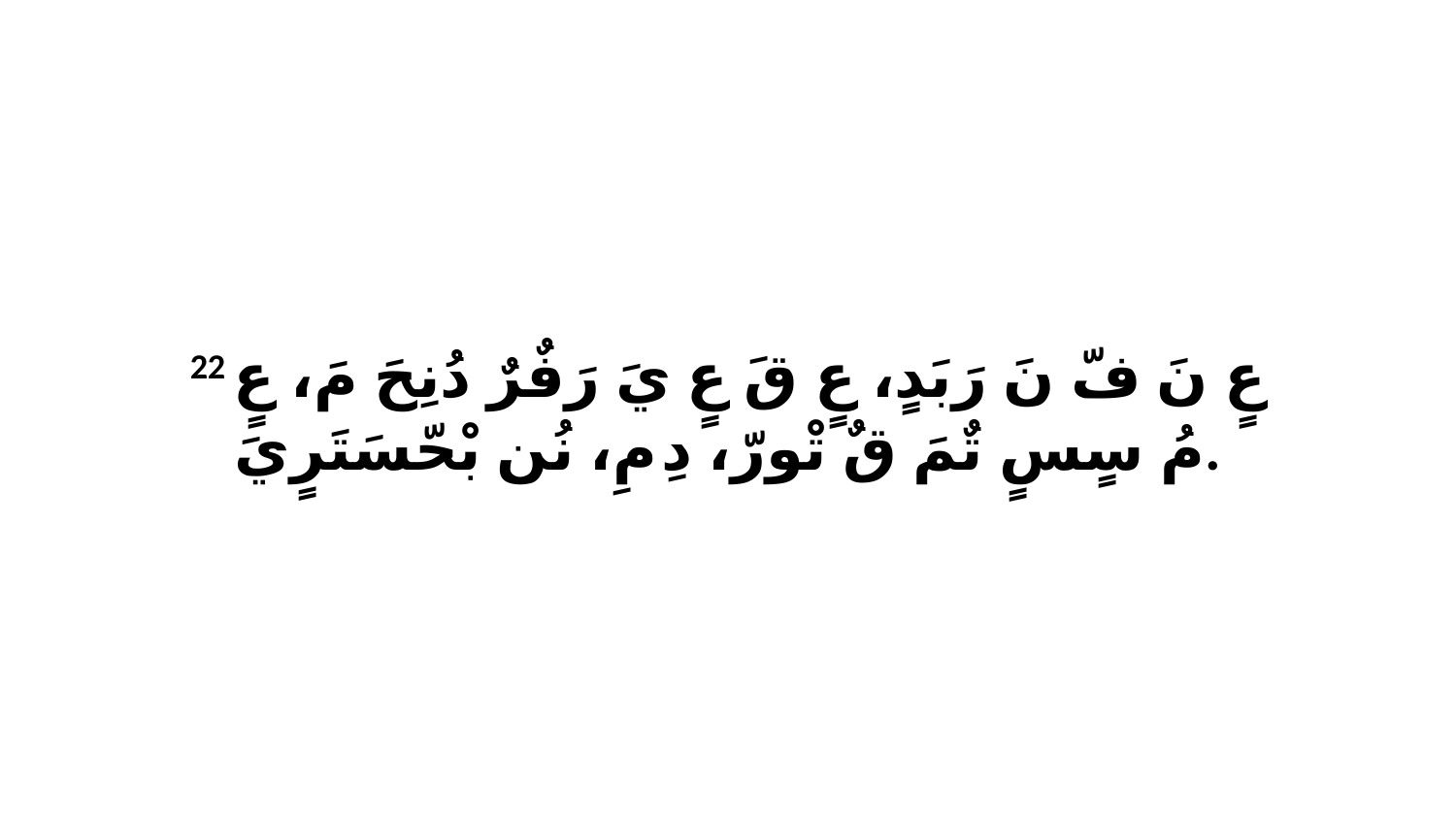

22 عٍ نَ فّ نَ رَبَدٍ، عٍ قَ عٍ يَ رَفٌرٌ دُنِحَ مَ، عٍ مُ سٍسٍ تٌمَ قٌ تْورّ، دِ مِ، نُن بْحّسَتَرٍيَ.